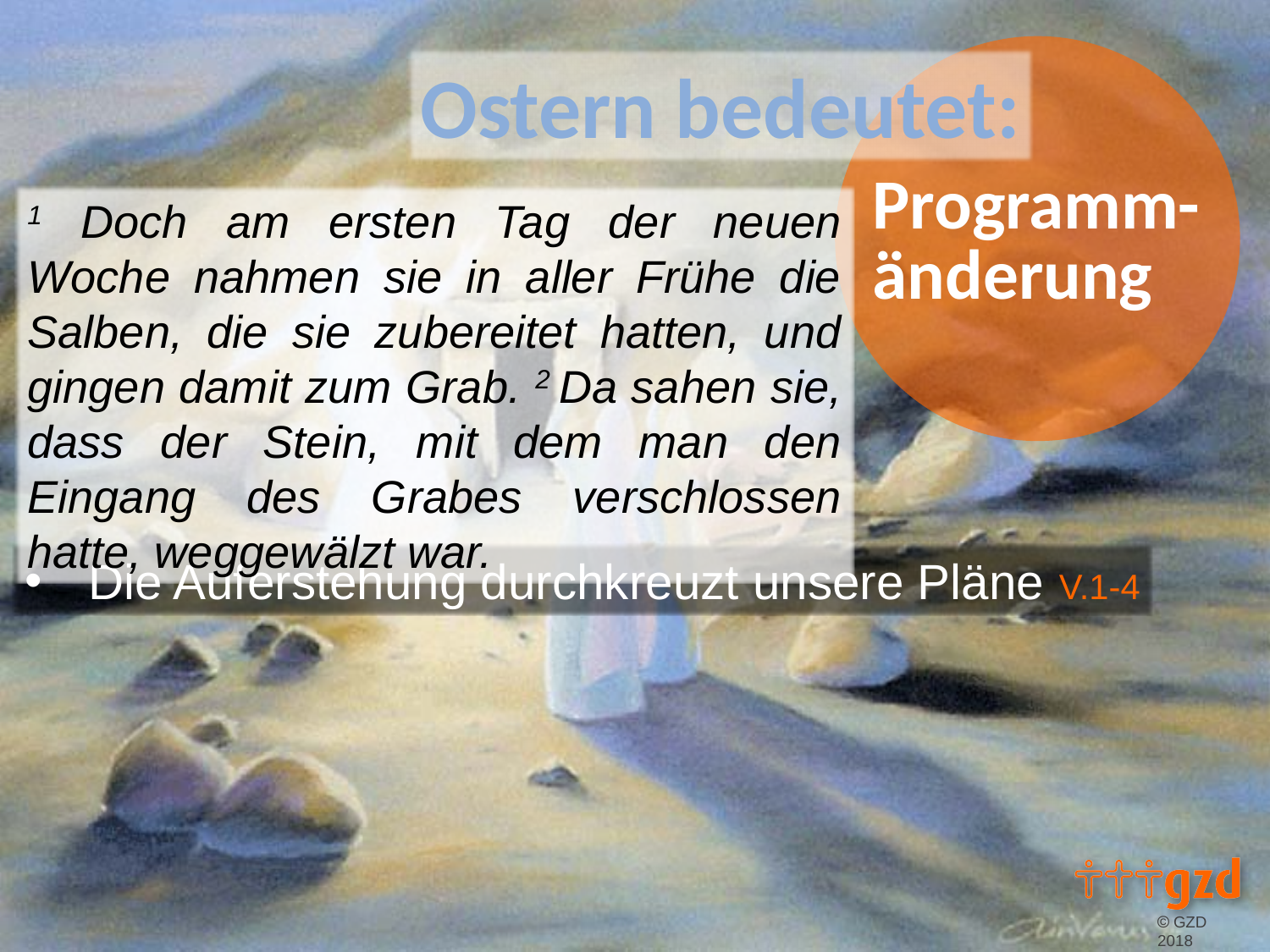

1 Doch am ersten Tag der neuen Woche nahmen sie in aller Frühe die Salben, die sie zubereitet hatten, und gingen damit zum Grab. 2 Da sahen sie, dass der Stein, mit dem man den Eingang des Grabes verschlossen hatte, weggewälzt war.
Die Auferstehung durchkreuzt unsere Pläne V.1-4